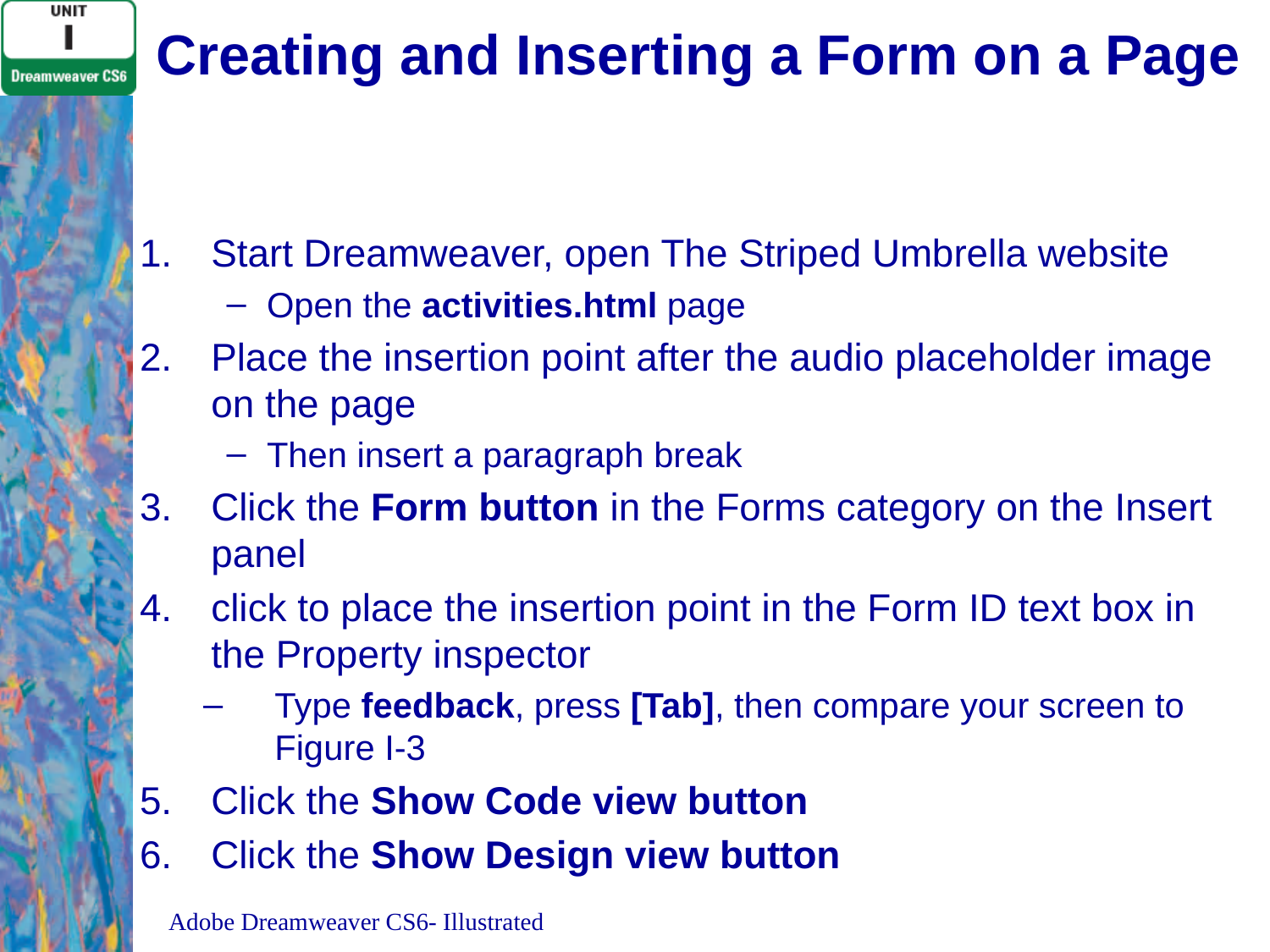

# Creating and Inserting a Form on a Page
Start Dreamweaver, open The Striped Umbrella website
Open the activities.html page
Place the insertion point after the audio placeholder image on the page
Then insert a paragraph break
Click the Form button in the Forms category on the Insert panel
click to place the insertion point in the Form ID text box in the Property inspector
Type feedback, press [Tab], then compare your screen to Figure I-3
Click the Show Code view button
Click the Show Design view button
Adobe Dreamweaver CS6- Illustrated